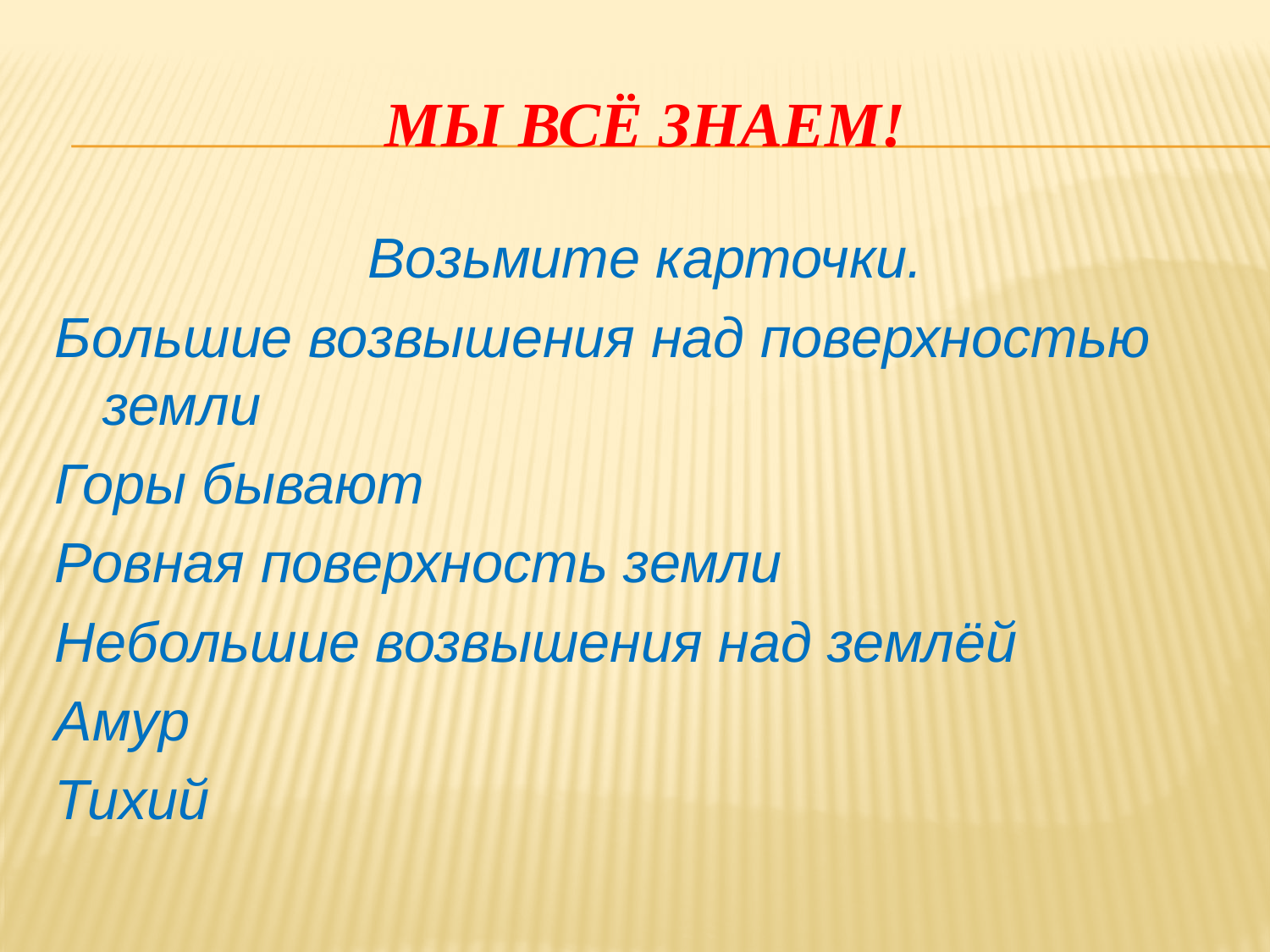

# Мы всё знаем!
Возьмите карточки.
Большие возвышения над поверхностью земли
Горы бывают
Ровная поверхность земли
Небольшие возвышения над землёй
Амур
Тихий